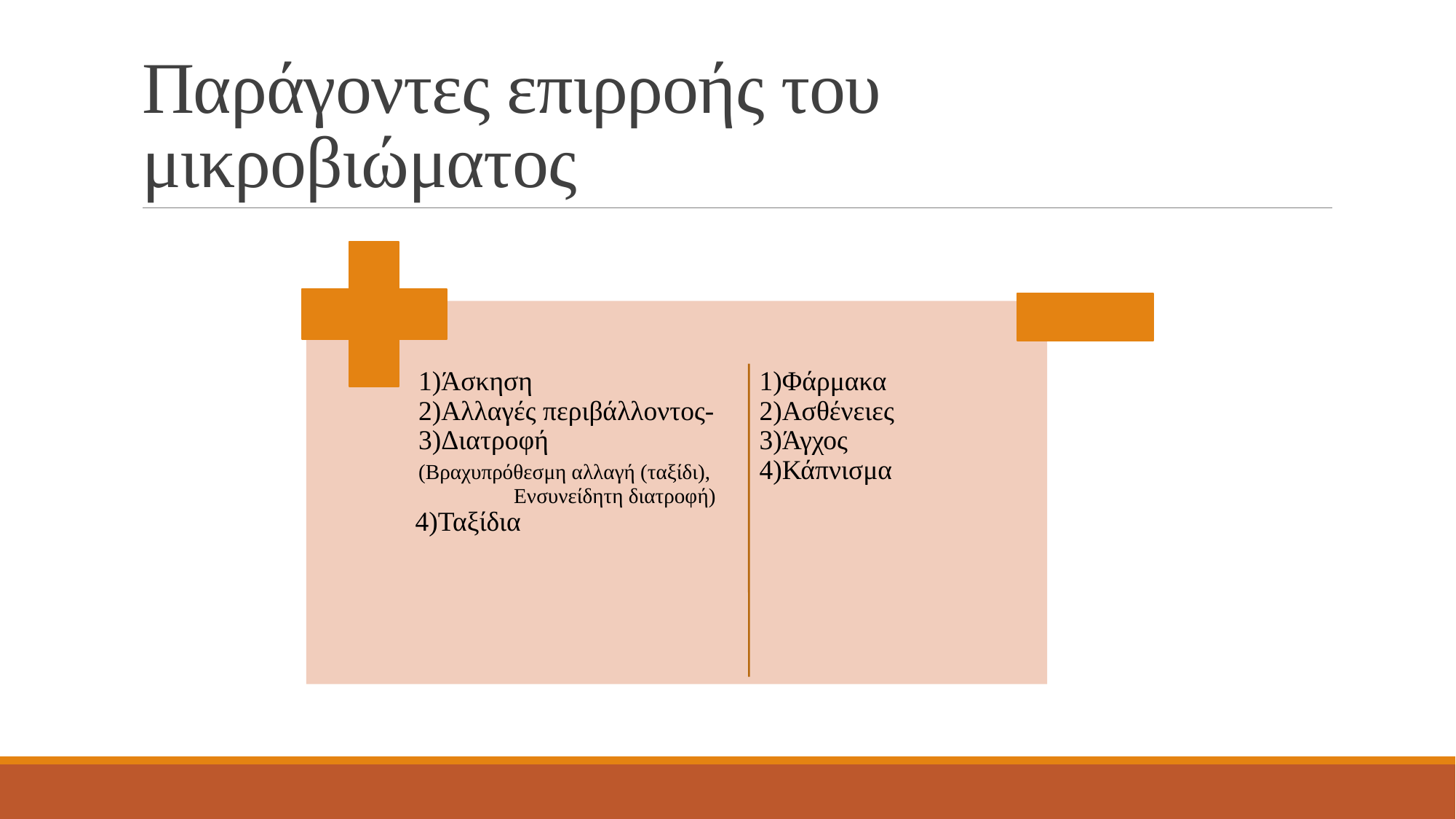

# Παράγοντες επιρροής του μικροβιώματος
  1)Άσκηση
  2)Αλλαγές περιβάλλοντος-
  3)Διατροφή
  (Βραχυπρόθεσμη αλλαγή (ταξίδι),       	Ενσυνείδητη διατροφή)
  4)Ταξίδια
  1)Φάρμακα
  2)Ασθένειες
  3)Άγχος
  4)Κάπνισμα